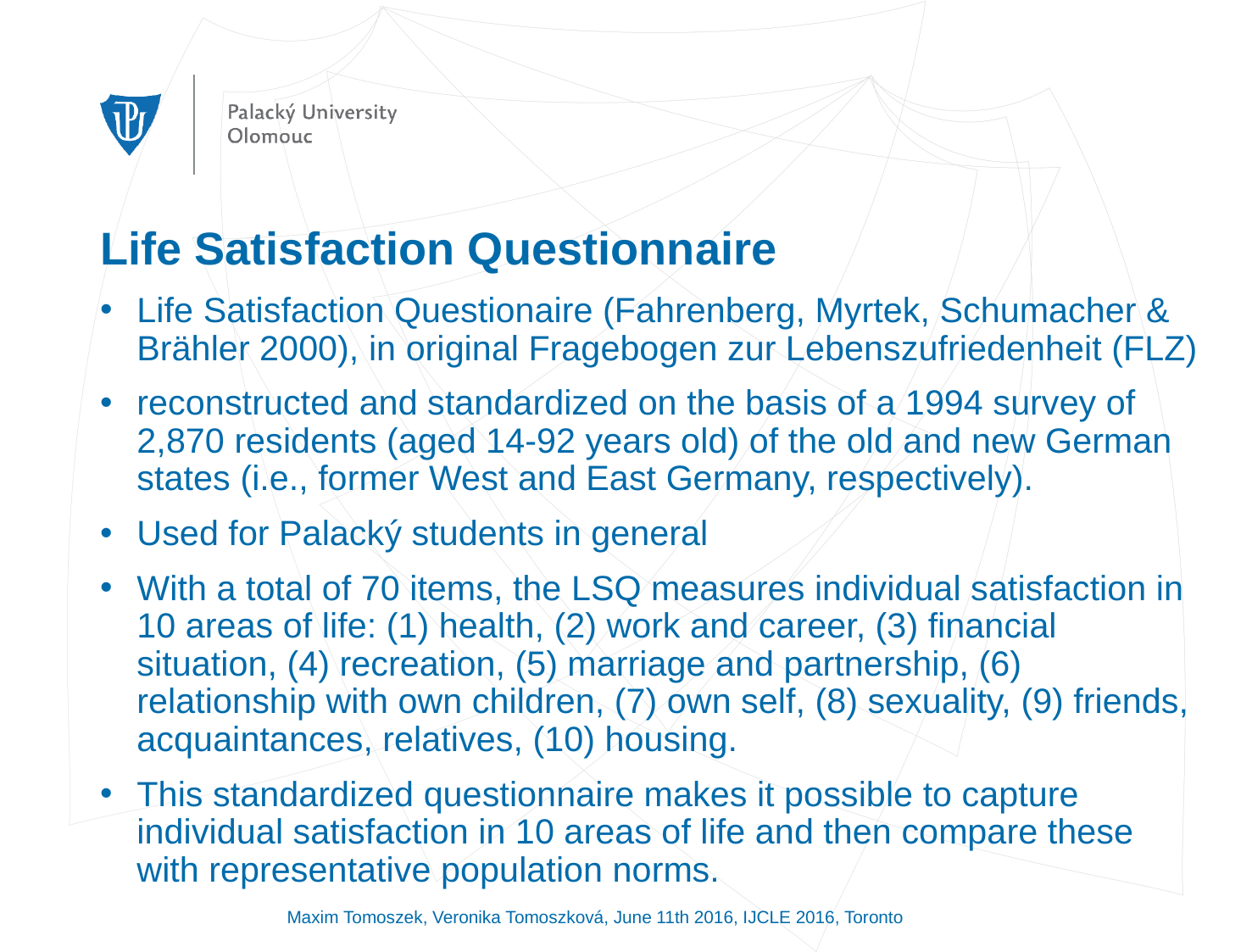

# Life Satisfaction Questionnaire
Life Satisfaction Questionaire (Fahrenberg, Myrtek, Schumacher & Brähler 2000), in original Fragebogen zur Lebenszufriedenheit (FLZ)
reconstructed and standardized on the basis of a 1994 survey of 2,870 residents (aged 14-92 years old) of the old and new German states (i.e., former West and East Germany, respectively).
Used for Palacký students in general
With a total of 70 items, the LSQ measures individual satisfaction in 10 areas of life: (1) health, (2) work and career, (3) financial situation, (4) recreation, (5) marriage and partnership, (6) relationship with own children, (7) own self, (8) sexuality, (9) friends, acquaintances, relatives, (10) housing.
This standardized questionnaire makes it possible to capture individual satisfaction in 10 areas of life and then compare these with representative population norms.
Maxim Tomoszek, Veronika Tomoszková, June 11th 2016, IJCLE 2016, Toronto